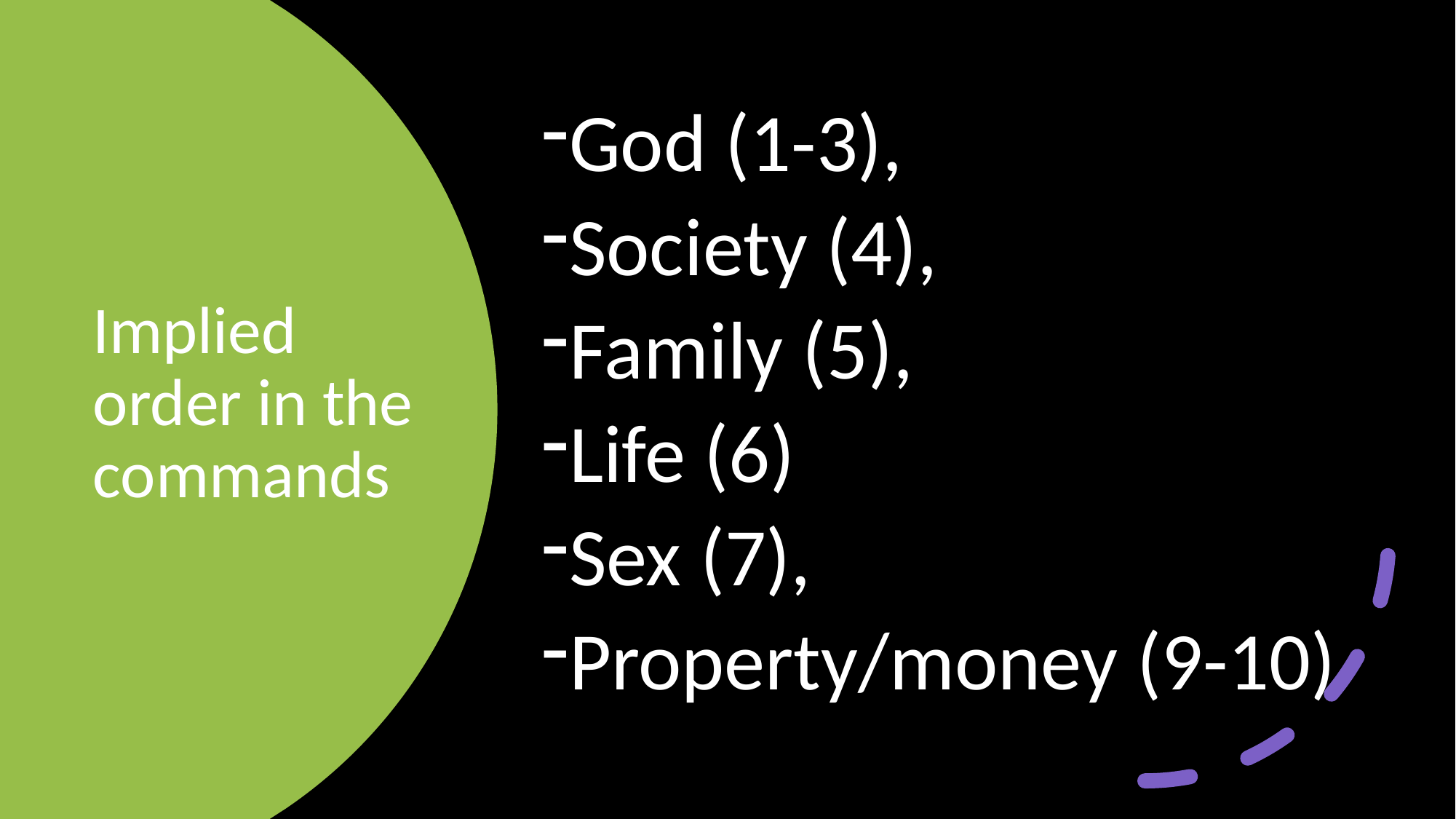

God (1-3),
Society (4),
Family (5),
Life (6)
Sex (7),
Property/money (9-10)
# Implied order in the commands